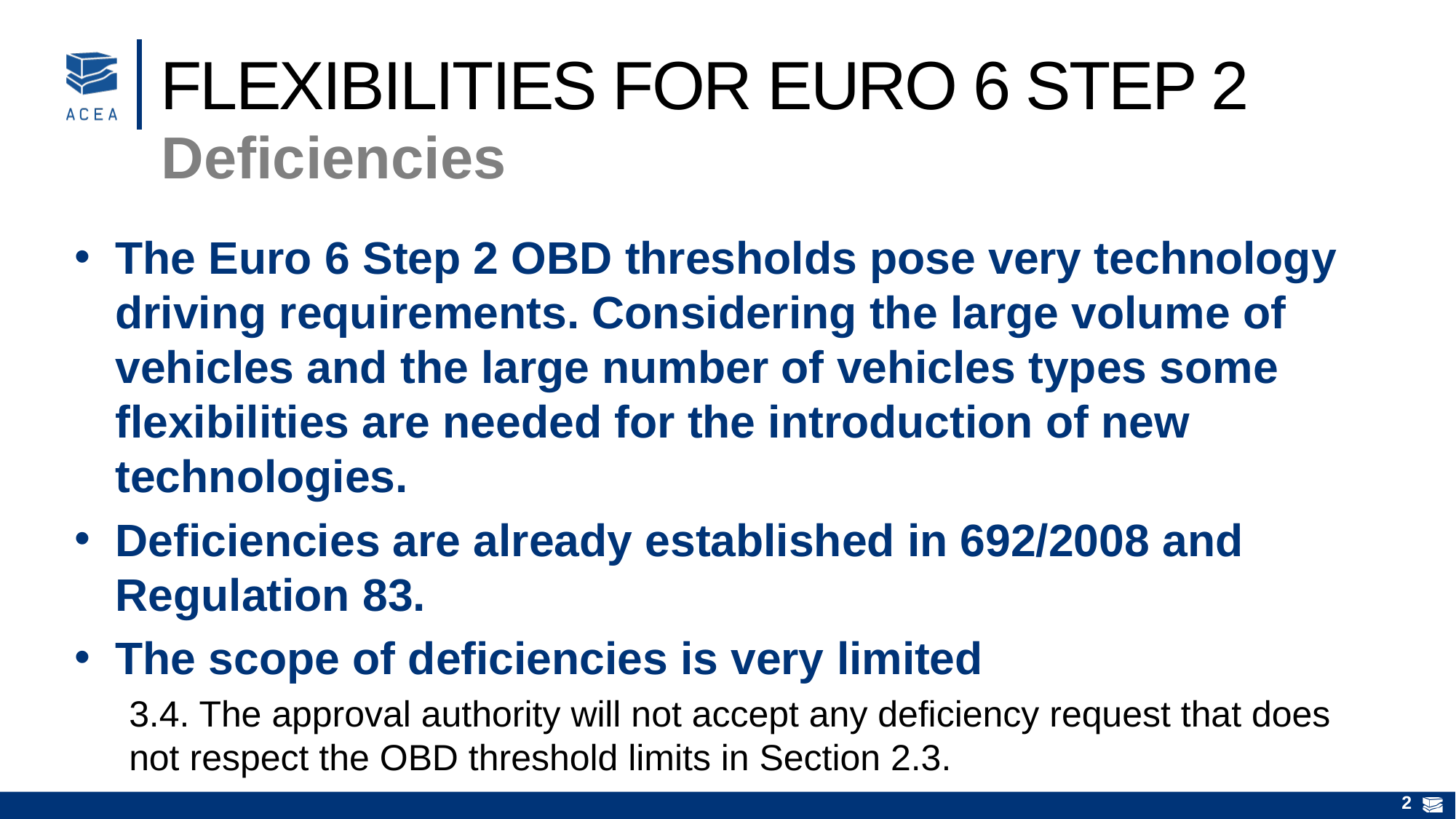

Flexibilities for Euro 6 Step 2
Deficiencies
The Euro 6 Step 2 OBD thresholds pose very technology driving requirements. Considering the large volume of vehicles and the large number of vehicles types some flexibilities are needed for the introduction of new technologies.
Deficiencies are already established in 692/2008 and Regulation 83.
The scope of deficiencies is very limited
3.4. The approval authority will not accept any deficiency request that does not respect the OBD threshold limits in Section 2.3.
2